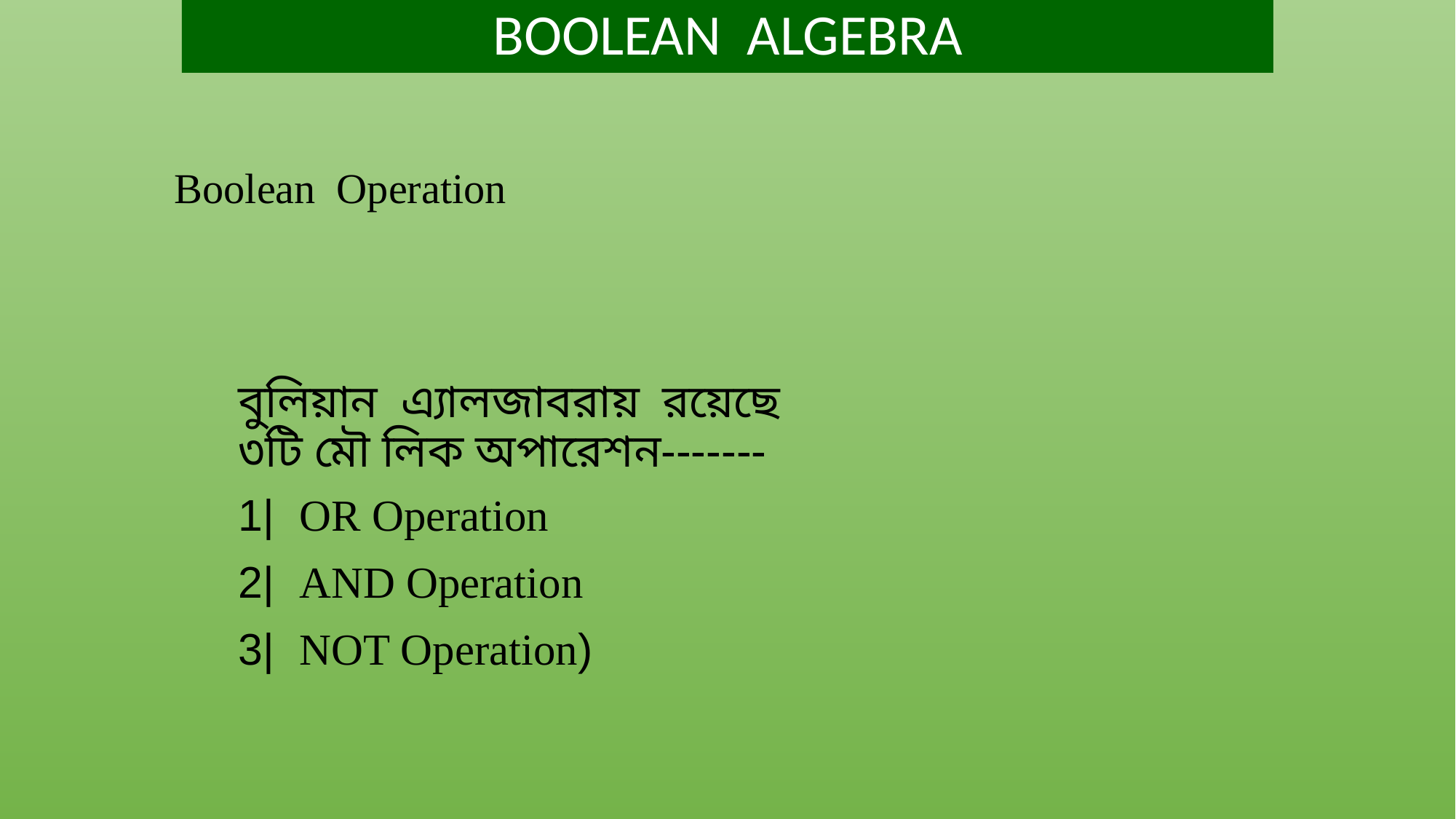

# BOOLEAN  ALGEBRA
Boolean  Operation
বুলিয়ান এ্যালজাবরায় রয়েছে ৩টি মৌ লিক অপারেশন-------
1|  OR Operation
2|  AND Operation
3|  NOT Operation)